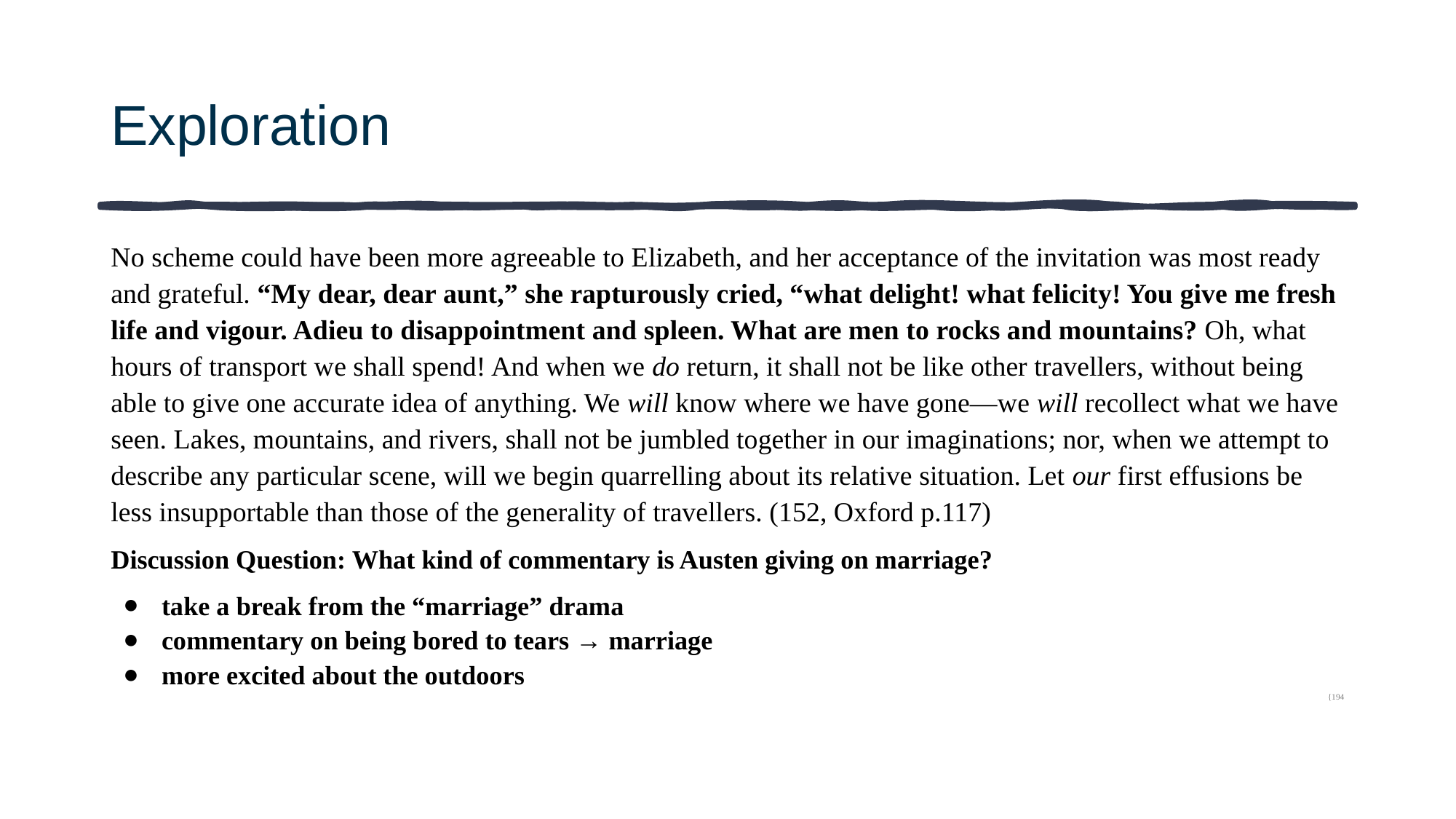

# Exploration
No scheme could have been more agreeable to Elizabeth, and her acceptance of the invitation was most ready and grateful. “My dear, dear aunt,” she rapturously cried, “what delight! what felicity! You give me fresh life and vigour. Adieu to disappointment and spleen. What are men to rocks and mountains? Oh, what hours of transport we shall spend! And when we do return, it shall not be like other travellers, without being able to give one accurate idea of anything. We will know where we have gone—we will recollect what we have seen. Lakes, mountains, and rivers, shall not be jumbled together in our imaginations; nor, when we attempt to describe any particular scene, will we begin quarrelling about its relative situation. Let our first effusions be less insupportable than those of the generality of travellers. (152, Oxford p.117)
Discussion Question: What kind of commentary is Austen giving on marriage?
take a break from the “marriage” drama
commentary on being bored to tears → marriage
more excited about the outdoors
{194